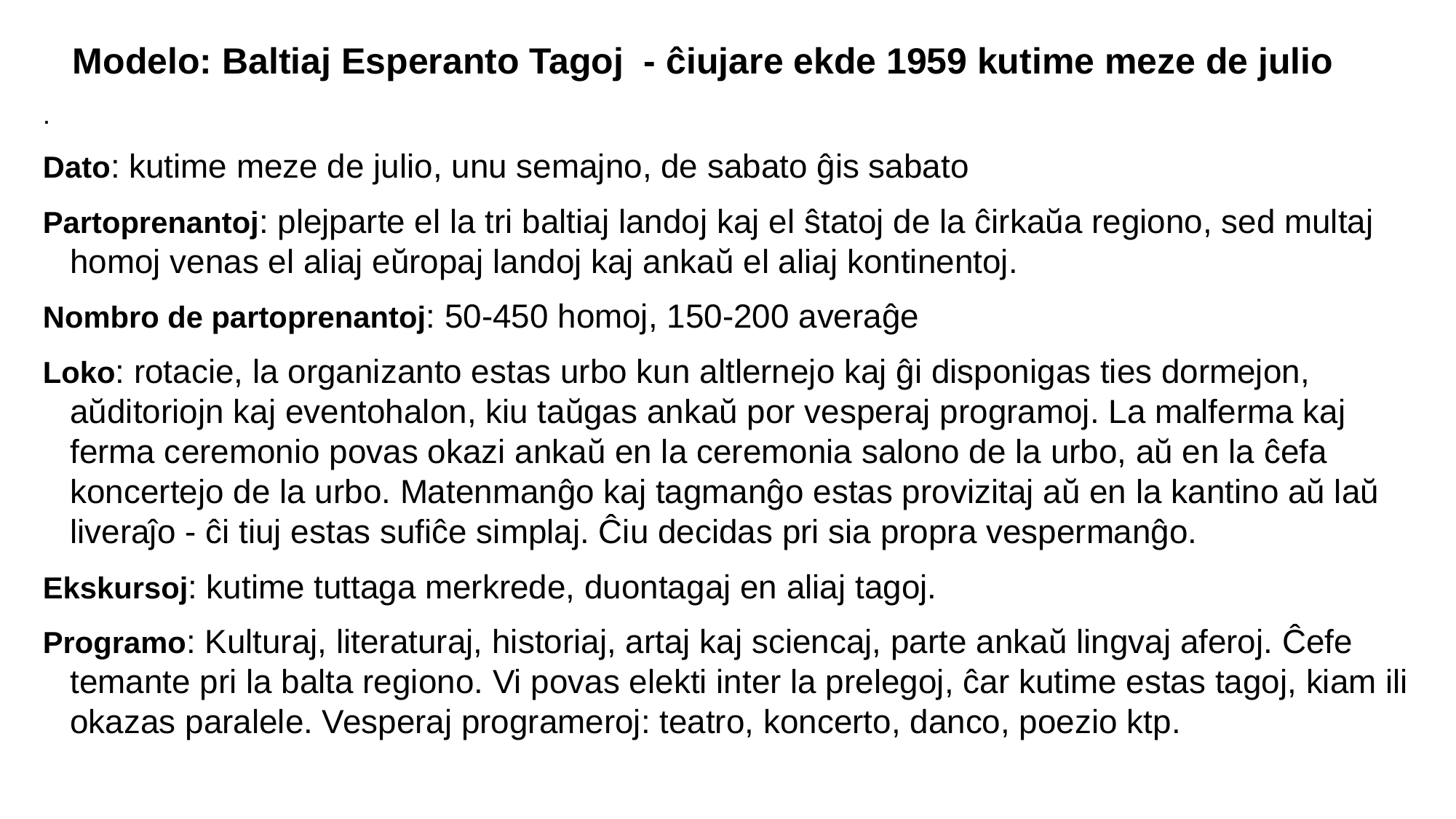

# Modelo: Baltiaj Esperanto Tagoj  - ĉiujare ekde 1959 kutime meze de julio
.
Dato: kutime meze de julio, unu semajno, de sabato ĝis sabato
Partoprenantoj: plejparte el la tri baltiaj landoj kaj el ŝtatoj de la ĉirkaŭa regiono, sed multaj homoj venas el aliaj eŭropaj landoj kaj ankaŭ el aliaj kontinentoj.
Nombro de partoprenantoj: 50-450 homoj, 150-200 averaĝe
Loko: rotacie, la organizanto estas urbo kun altlernejo kaj ĝi disponigas ties dormejon, aŭditoriojn kaj eventohalon, kiu taŭgas ankaŭ por vesperaj programoj. La malferma kaj ferma ceremonio povas okazi ankaŭ en la ceremonia salono de la urbo, aŭ en la ĉefa koncertejo de la urbo. Matenmanĝo kaj tagmanĝo estas provizitaj aŭ en la kantino aŭ laŭ liveraĵo - ĉi tiuj estas sufiĉe simplaj. Ĉiu decidas pri sia propra vespermanĝo.
Ekskursoj: kutime tuttaga merkrede, duontagaj en aliaj tagoj.
Programo: Kulturaj, literaturaj, historiaj, artaj kaj sciencaj, parte ankaŭ lingvaj aferoj. Ĉefe temante pri la balta regiono. Vi povas elekti inter la prelegoj, ĉar kutime estas tagoj, kiam ili okazas paralele. Vesperaj programeroj: teatro, koncerto, danco, poezio ktp.